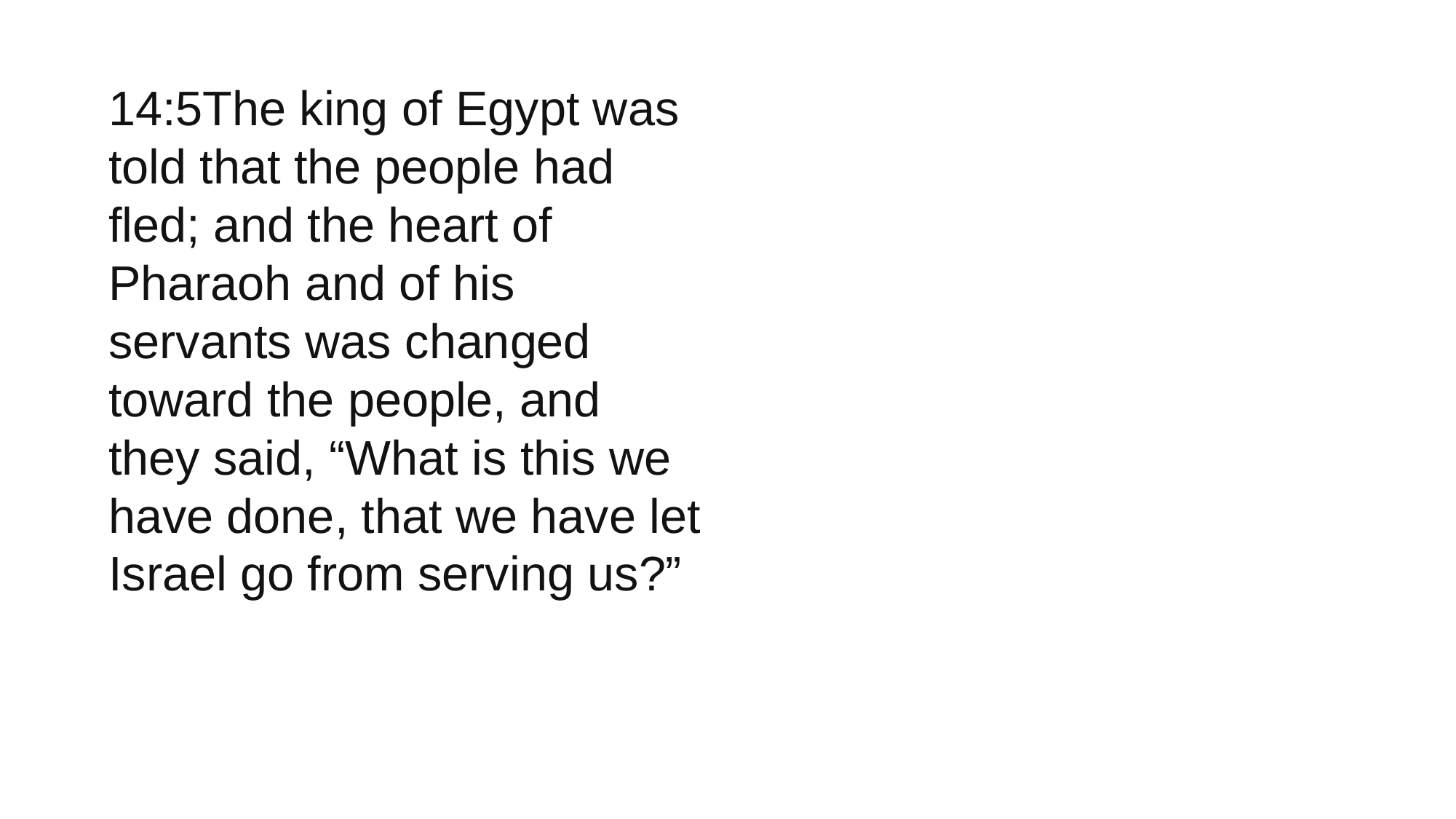

1 Samuel
14:5The king of Egypt was told that the people had fled; and the heart of Pharaoh and of his servants was changed toward the people, and they said, “What is this we have done, that we have let Israel go from serving us?”